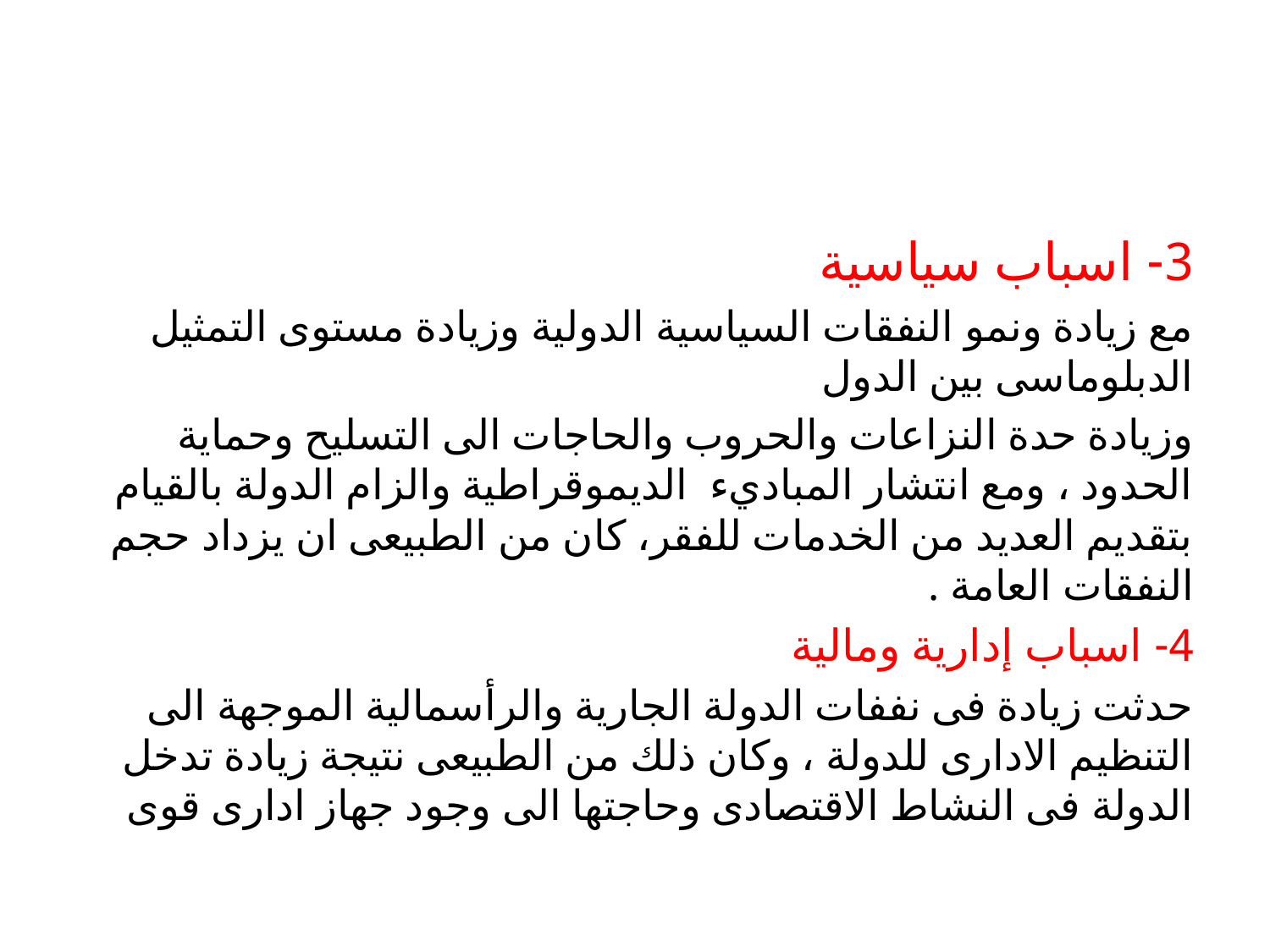

#
3- اسباب سياسية
مع زيادة ونمو النفقات السياسية الدولية وزيادة مستوى التمثيل الدبلوماسى بين الدول
وزيادة حدة النزاعات والحروب والحاجات الى التسليح وحماية الحدود ، ومع انتشار المباديء  الديموقراطية والزام الدولة بالقيام بتقديم العديد من الخدمات للفقر، كان من الطبيعى ان يزداد حجم النفقات العامة .
4- اسباب إدارية ومالية
حدثت زيادة فى نففات الدولة الجارية والرأسمالية الموجهة الى التنظيم الادارى للدولة ، وكان ذلك من الطبيعى نتيجة زيادة تدخل الدولة فى النشاط الاقتصادى وحاجتها الى وجود جهاز ادارى قوى